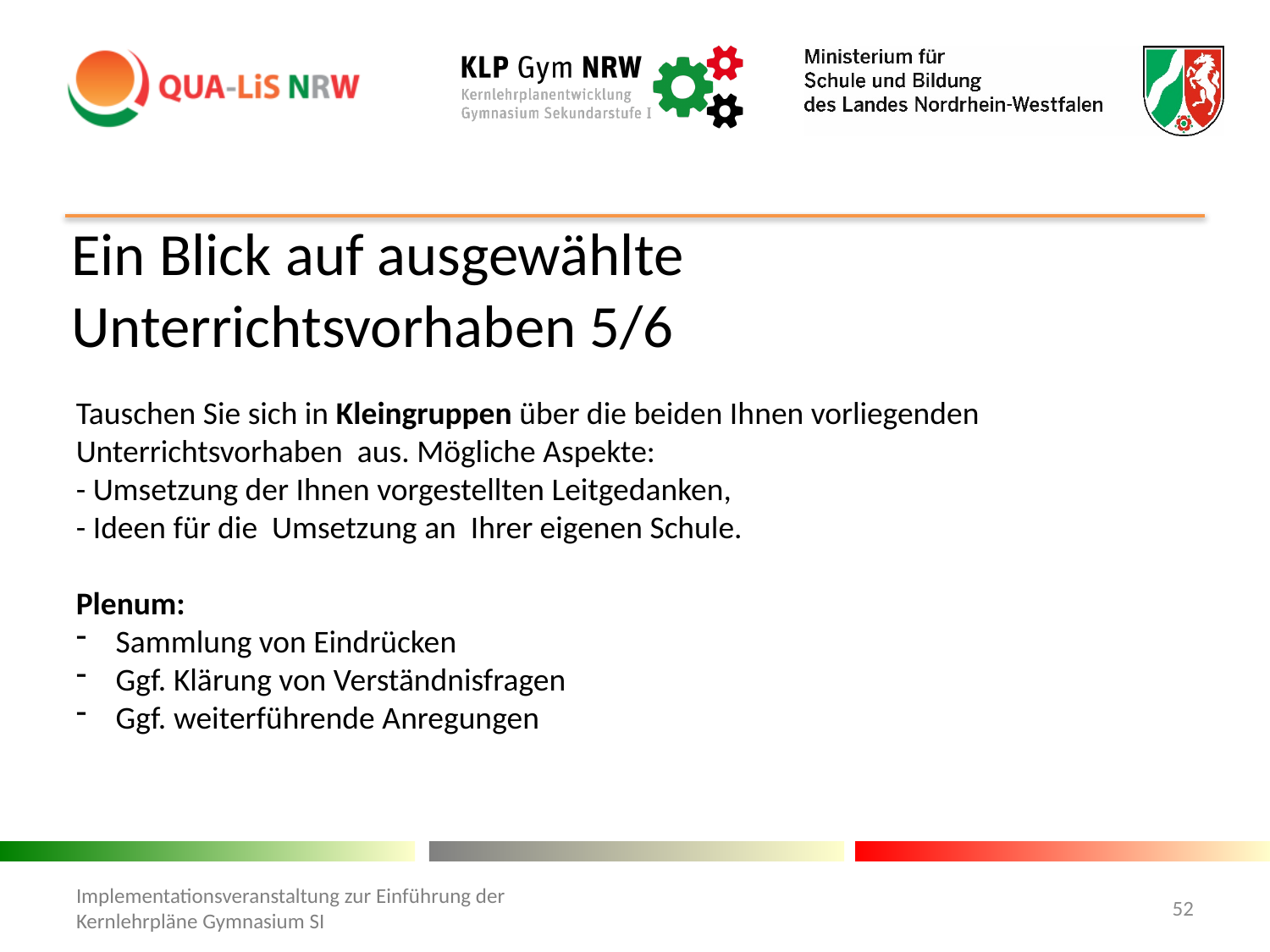

# Ein Blick auf ausgewählte Unterrichtsvorhaben 5/6
Tauschen Sie sich in Kleingruppen über die beiden Ihnen vorliegenden  Unterrichtsvorhaben  aus. Mögliche Aspekte:
- Umsetzung der Ihnen vorgestellten Leitgedanken,
- Ideen für die  Umsetzung an  Ihrer eigenen Schule.

Plenum:
Sammlung von Eindrücken
Ggf. Klärung von Verständnisfragen
Ggf. weiterführende Anregungen
52
Implementationsveranstaltung zur Einführung der Kernlehrpläne Gymnasium SI